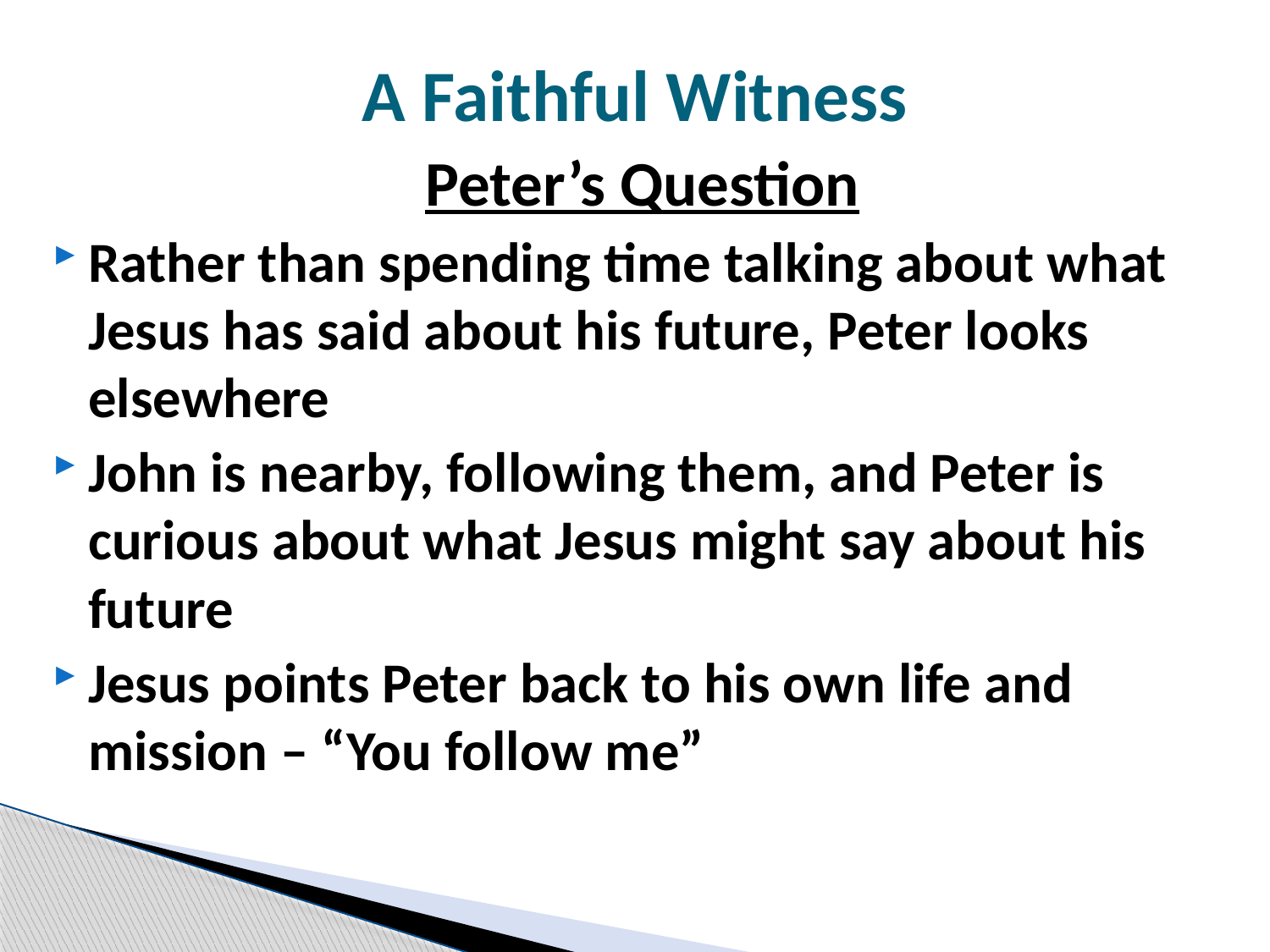

# A Faithful Witness
Peter’s Question
Rather than spending time talking about what Jesus has said about his future, Peter looks elsewhere
John is nearby, following them, and Peter is curious about what Jesus might say about his future
Jesus points Peter back to his own life and mission – “You follow me”